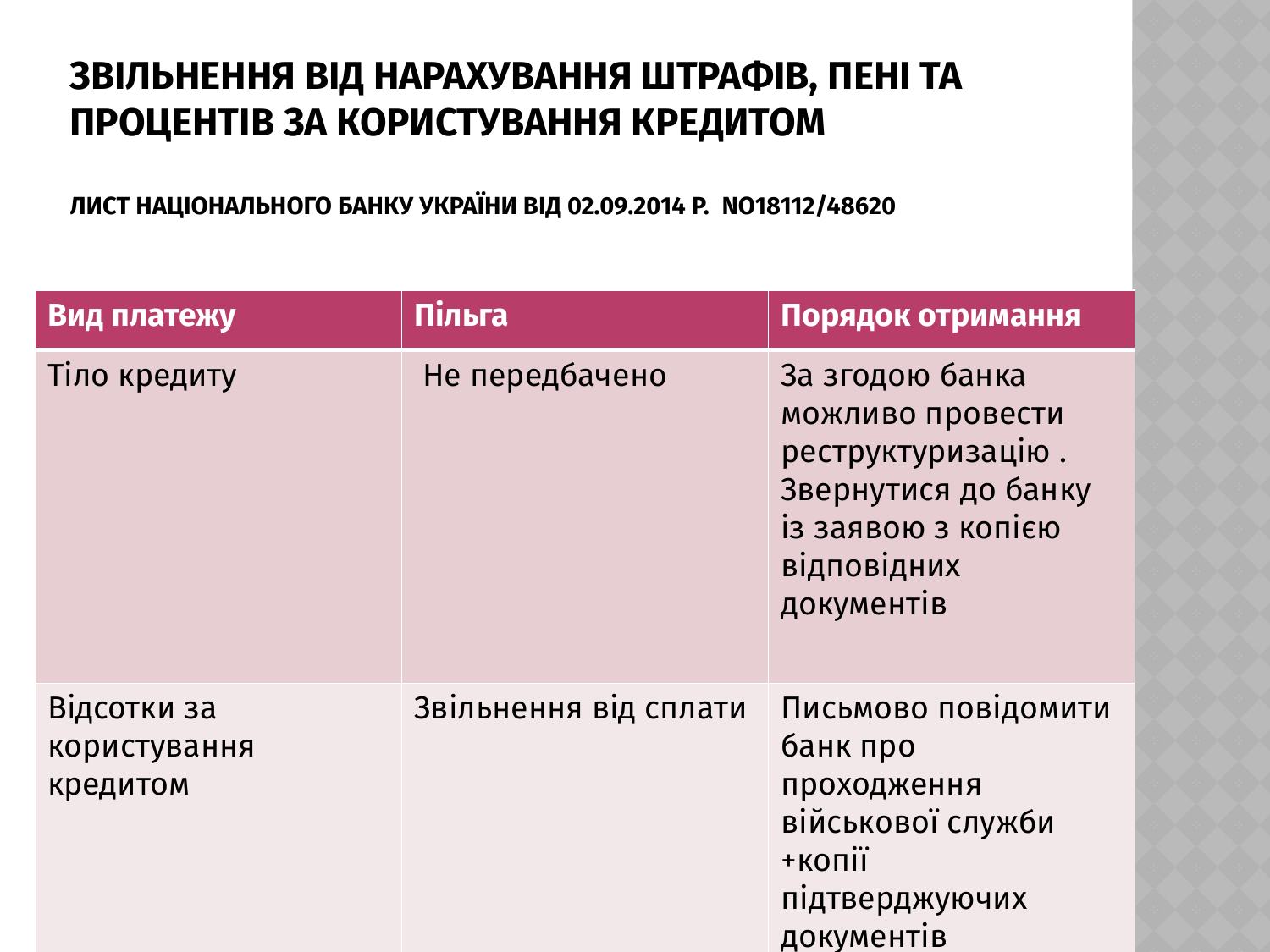

# звільнення від нарахування штрафів, пені та процентів за користування кредитом Лист Національного Банку України від 02.09.2014 р.  No18112/48620

| Вид платежу | Пільга | Порядок отримання |
| --- | --- | --- |
| Тіло кредиту | Не передбачено | За згодою банка можливо провести реструктуризацію . Звернутися до банку із заявою з копією відповідних документів |
| Відсотки за користування кредитом | Звільнення від сплати | Письмово повідомити банк про проходження військової служби +копії підтверджуючих документів |